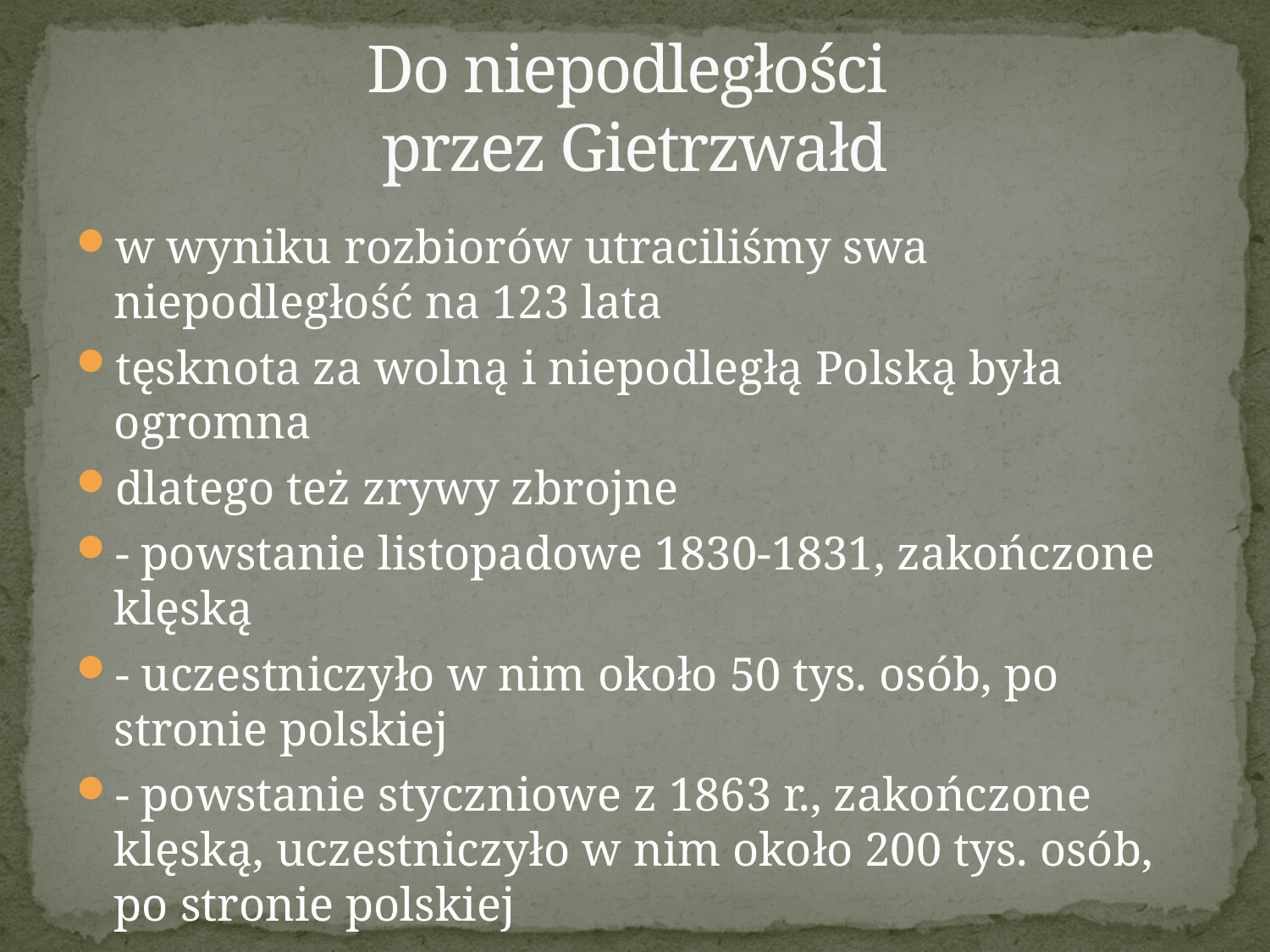

# Do niepodległości przez Gietrzwałd
w wyniku rozbiorów utraciliśmy swa niepodległość na 123 lata
tęsknota za wolną i niepodległą Polską była ogromna
dlatego też zrywy zbrojne
- powstanie listopadowe 1830-1831, zakończone klęską
- uczestniczyło w nim około 50 tys. osób, po stronie polskiej
- powstanie styczniowe z 1863 r., zakończone klęską, uczestniczyło w nim około 200 tys. osób, po stronie polskiej